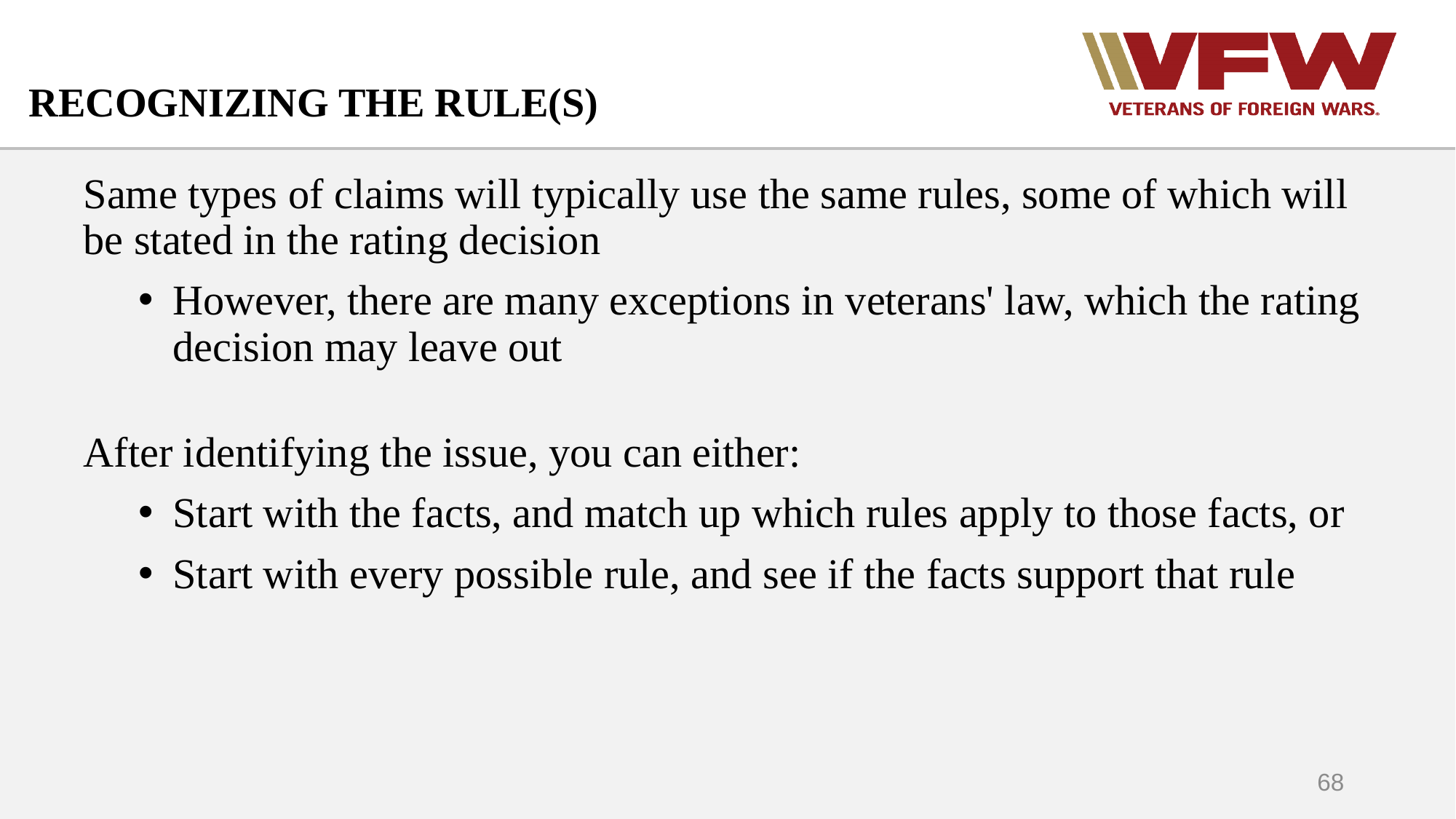

# RECOGNIZING THE RULE(S)
Same types of claims will typically use the same rules, some of which will be stated in the rating decision
However, there are many exceptions in veterans' law, which the rating decision may leave out

After identifying the issue, you can either:
Start with the facts, and match up which rules apply to those facts, or
Start with every possible rule, and see if the facts support that rule
68